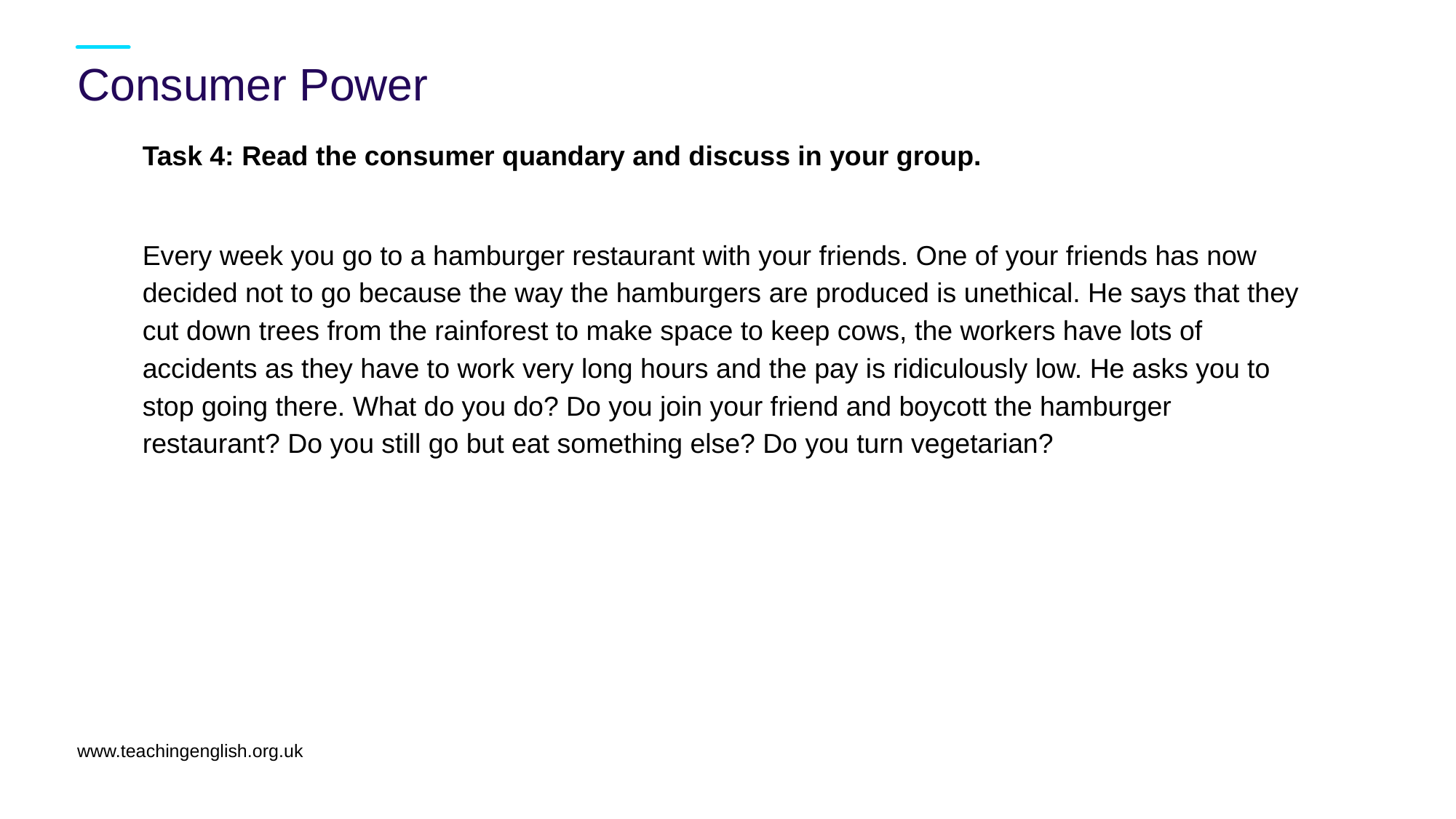

# Consumer Power
Task 4: Read the consumer quandary and discuss in your group.

Every week you go to a hamburger restaurant with your friends. One of your friends has now decided not to go because the way the hamburgers are produced is unethical. He says that they cut down trees from the rainforest to make space to keep cows, the workers have lots of accidents as they have to work very long hours and the pay is ridiculously low. He asks you to stop going there. What do you do? Do you join your friend and boycott the hamburger restaurant? Do you still go but eat something else? Do you turn vegetarian?

www.teachingenglish.org.uk